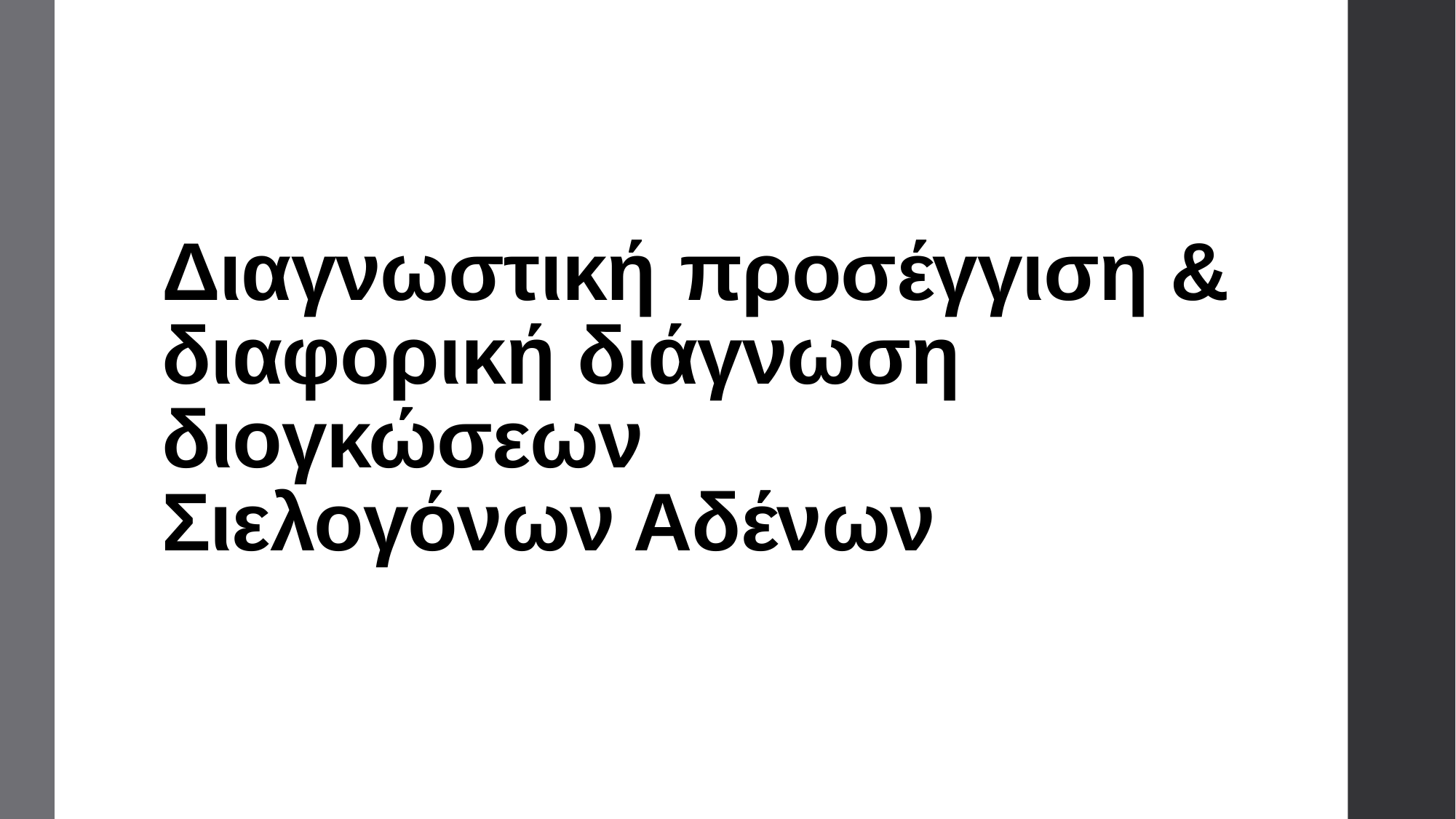

# Διαγνωστική προσέγγιση & διαφορική διάγνωση διογκώσεων Σιελογόνων Αδένων